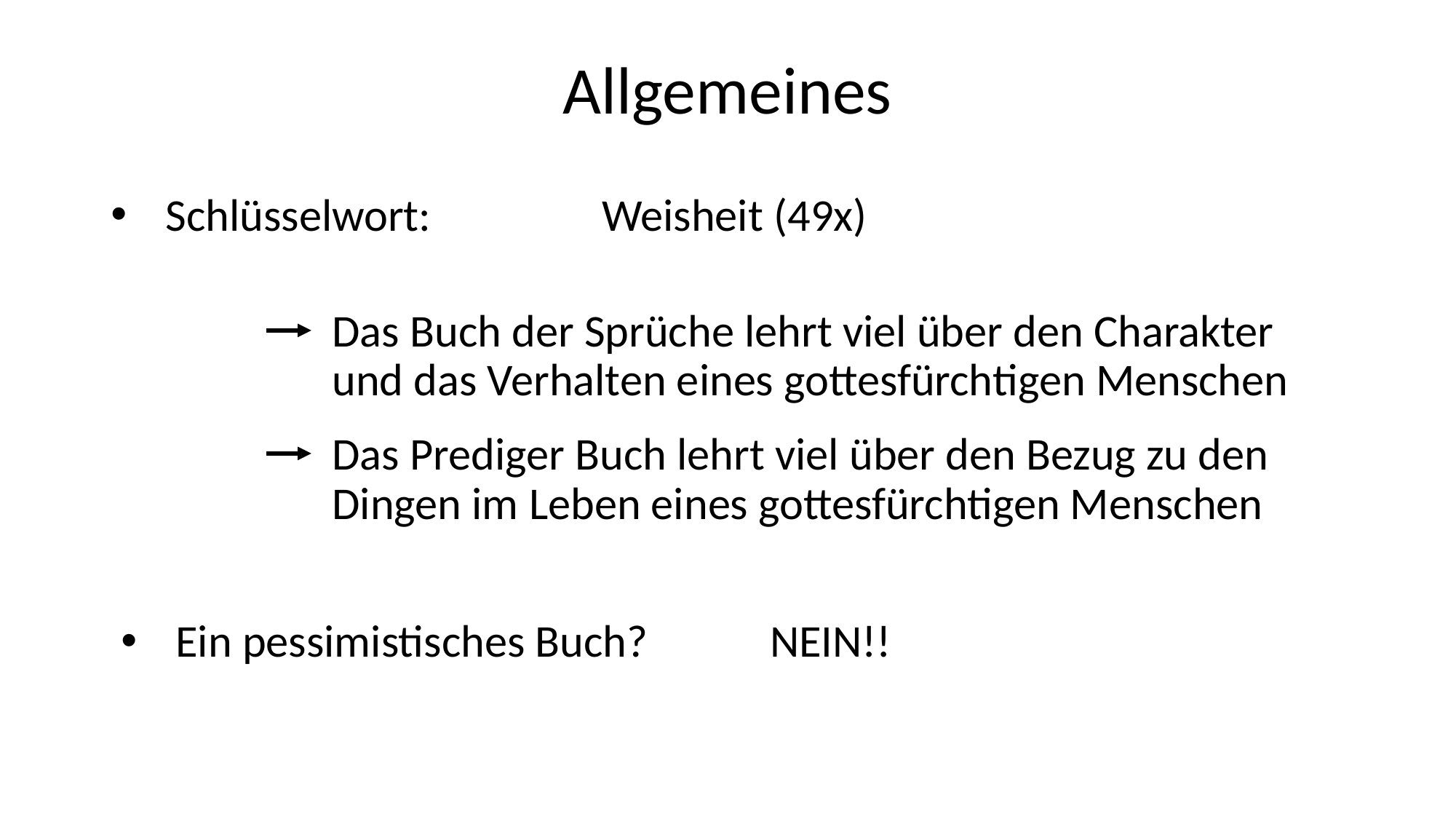

# Allgemeines
Schlüsselwort:		Weisheit (49x)
Das Buch der Sprüche lehrt viel über den Charakter und das Verhalten eines gottesfürchtigen Menschen
Das Prediger Buch lehrt viel über den Bezug zu den Dingen im Leben eines gottesfürchtigen Menschen
Ein pessimistisches Buch?
NEIN!!